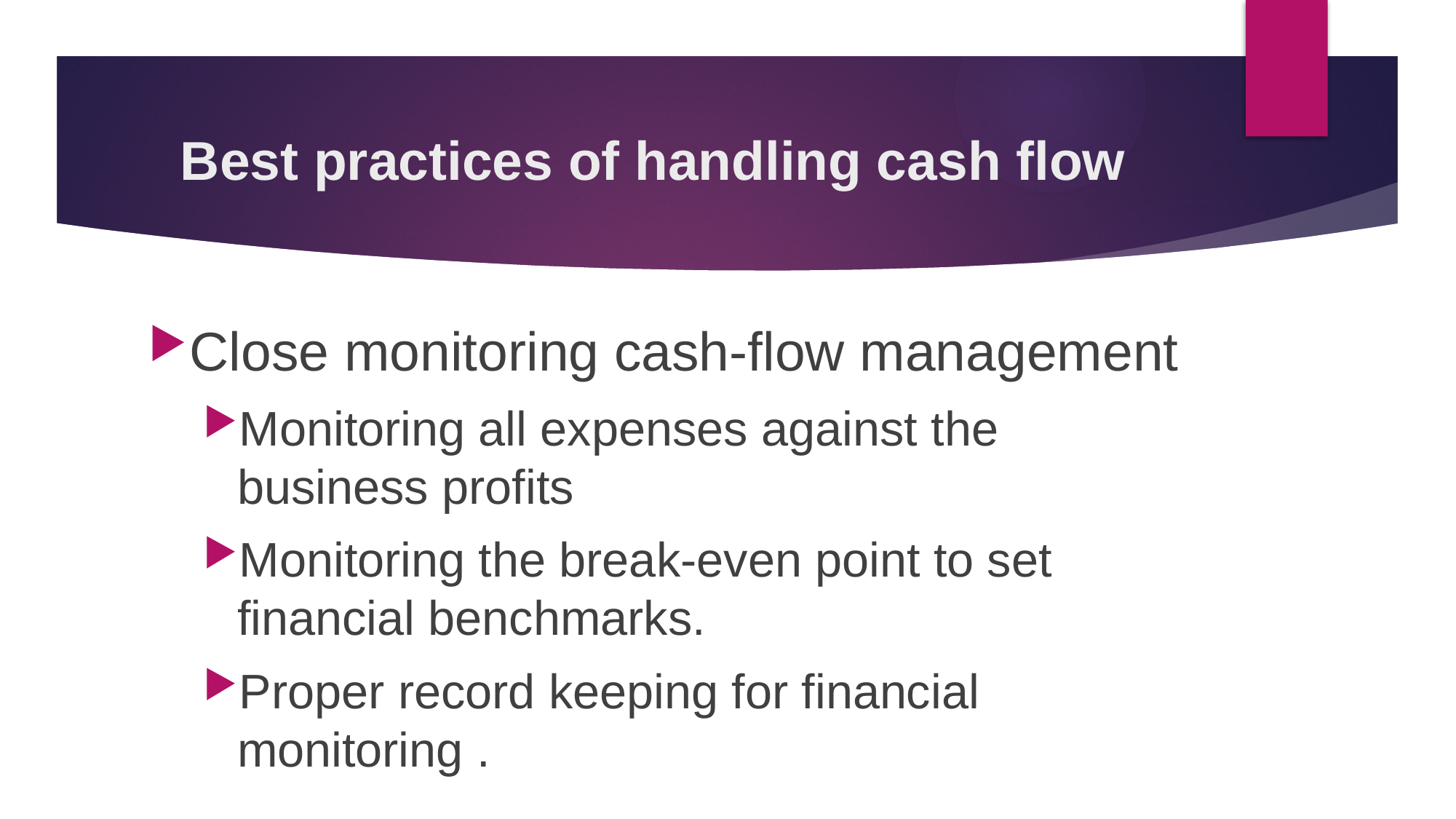

# Best practices of handling cash flow
Close monitoring cash-flow management
Monitoring all expenses against the business profits
Monitoring the break-even point to set financial benchmarks.
Proper record keeping for financial monitoring .